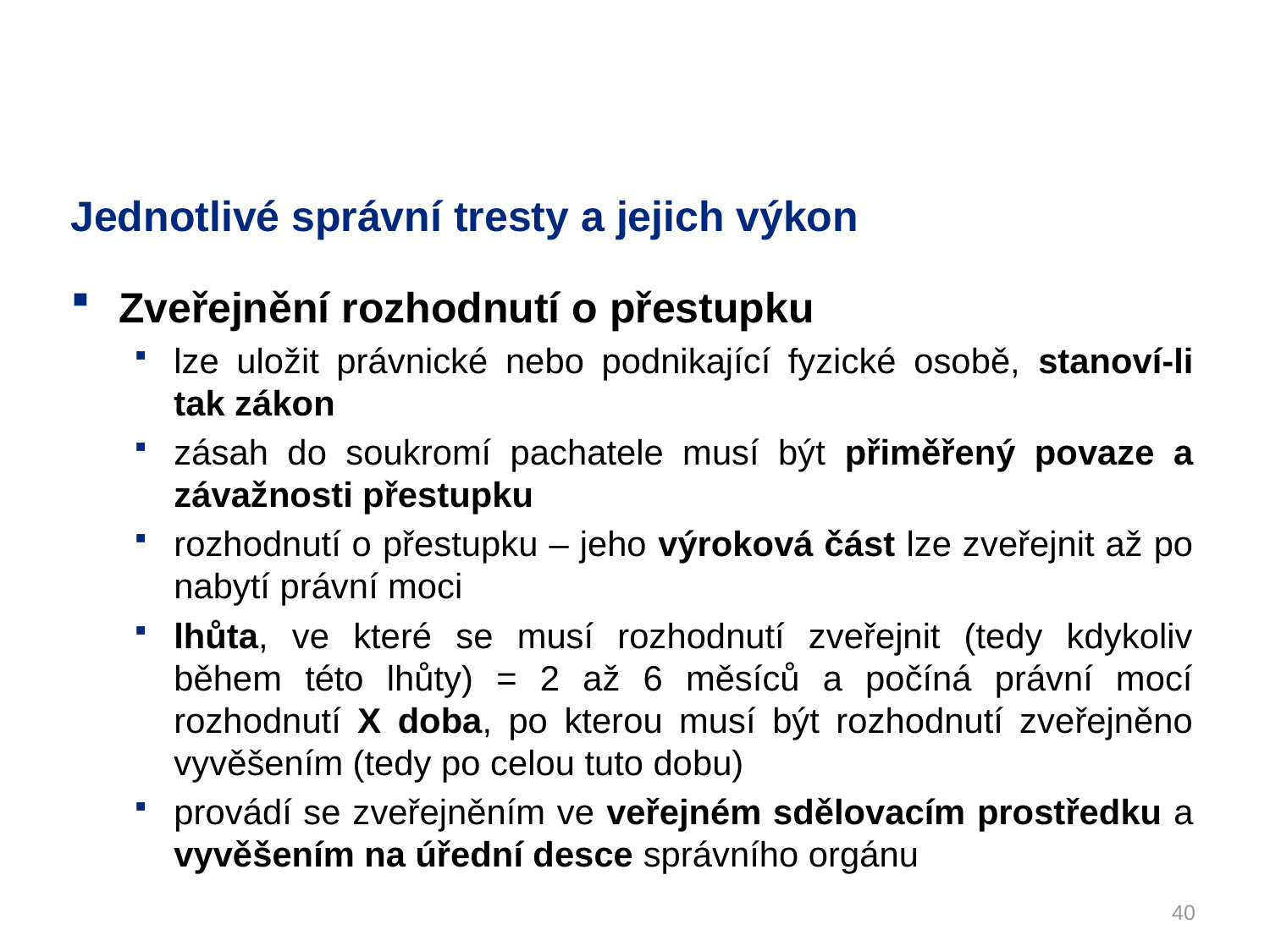

# Jednotlivé správní tresty a jejich výkon
Zveřejnění rozhodnutí o přestupku
lze uložit právnické nebo podnikající fyzické osobě, stanoví-li tak zákon
zásah do soukromí pachatele musí být přiměřený povaze a závažnosti přestupku
rozhodnutí o přestupku – jeho výroková část lze zveřejnit až po nabytí právní moci
lhůta, ve které se musí rozhodnutí zveřejnit (tedy kdykoliv během této lhůty) = 2 až 6 měsíců a počíná právní mocí rozhodnutí X doba, po kterou musí být rozhodnutí zveřejněno vyvěšením (tedy po celou tuto dobu)
provádí se zveřejněním ve veřejném sdělovacím prostředku a vyvěšením na úřední desce správního orgánu

40